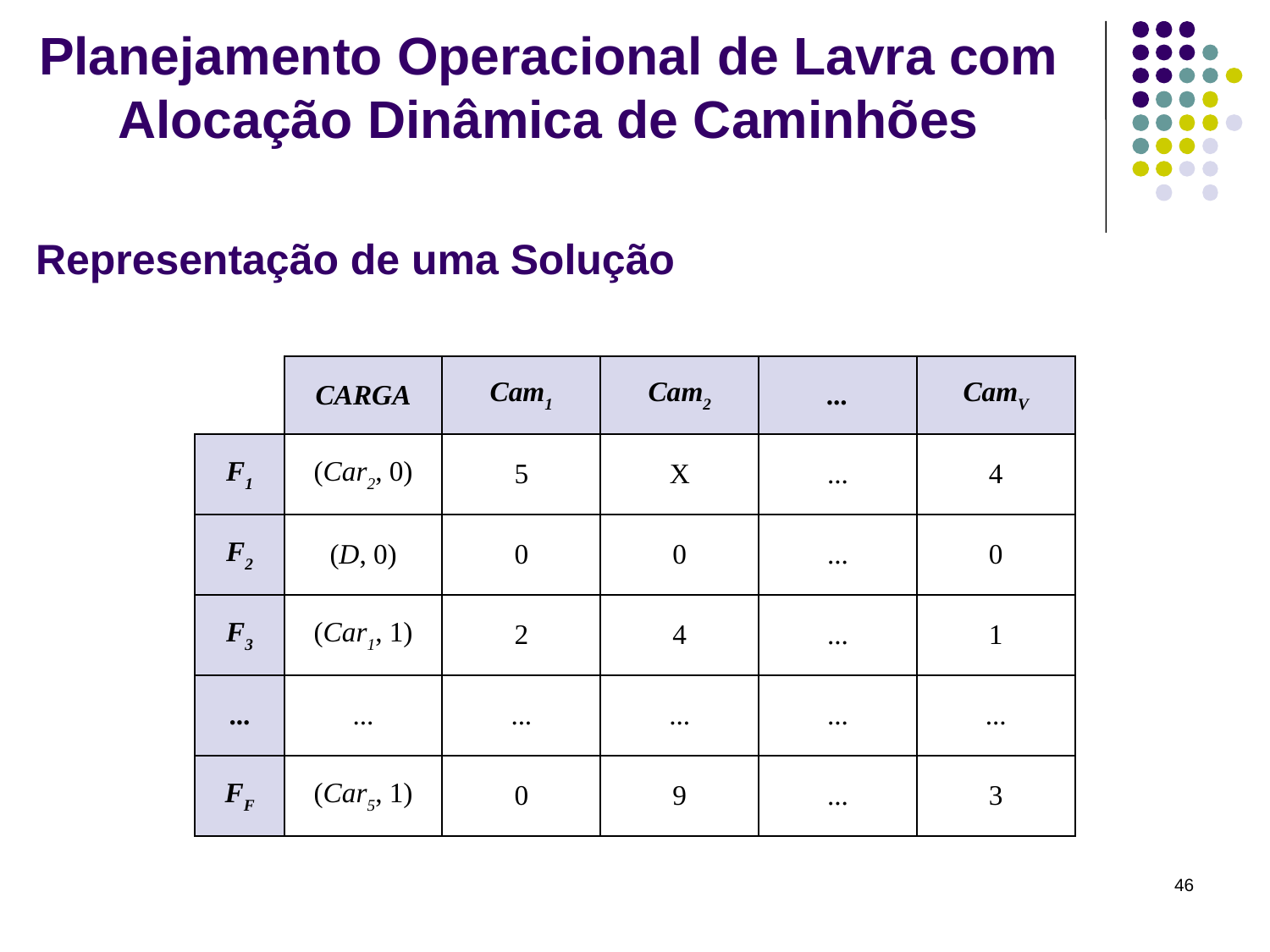

Planejamento Operacional de Lavra com Alocação Dinâmica de Caminhões
Representação de uma Solução
|  | CARGA | Cam1 | Cam2 | ... | CamV |
| --- | --- | --- | --- | --- | --- |
| F1 | (Car2, 0) | 5 | X | ... | 4 |
| F2 | (D, 0) | 0 | 0 | ... | 0 |
| F3 | (Car1, 1) | 2 | 4 | ... | 1 |
| ... | ... | ... | ... | ... | ... |
| FF | (Car5, 1) | 0 | 9 | ... | 3 |
46